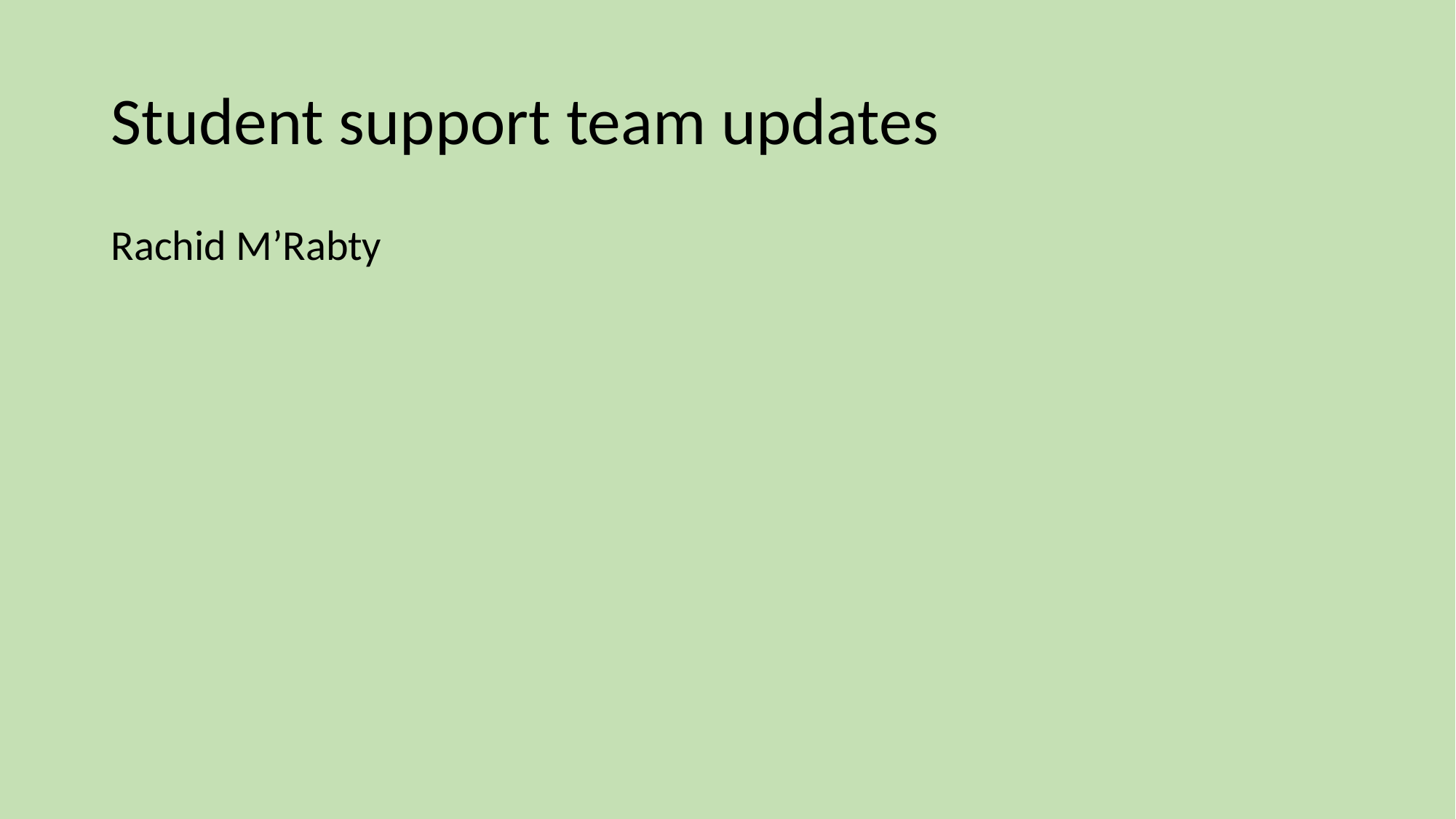

# Student support team updates
Rachid M’Rabty